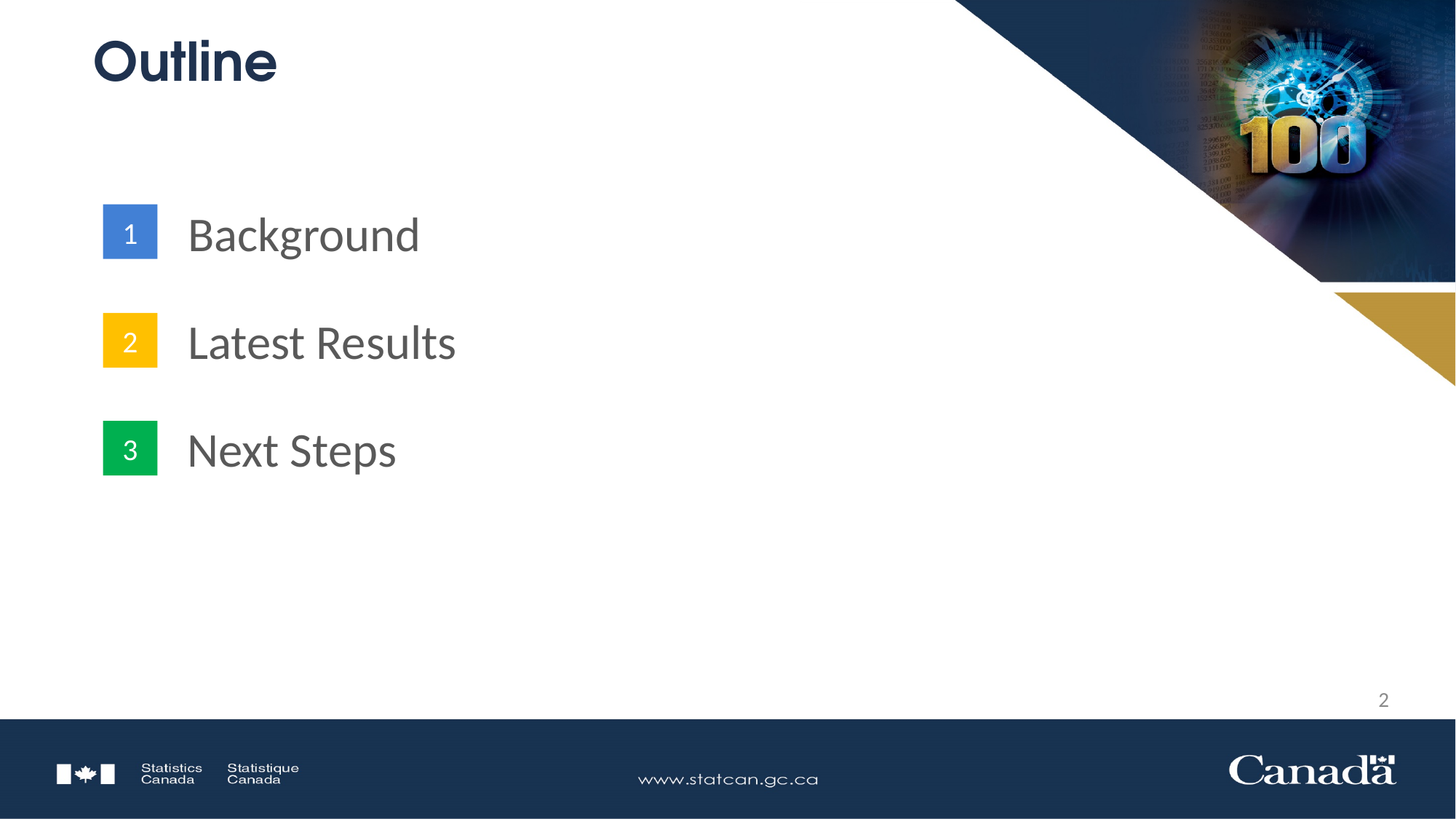

# Outline
Background
1
Latest Results
2
Next Steps
3
2